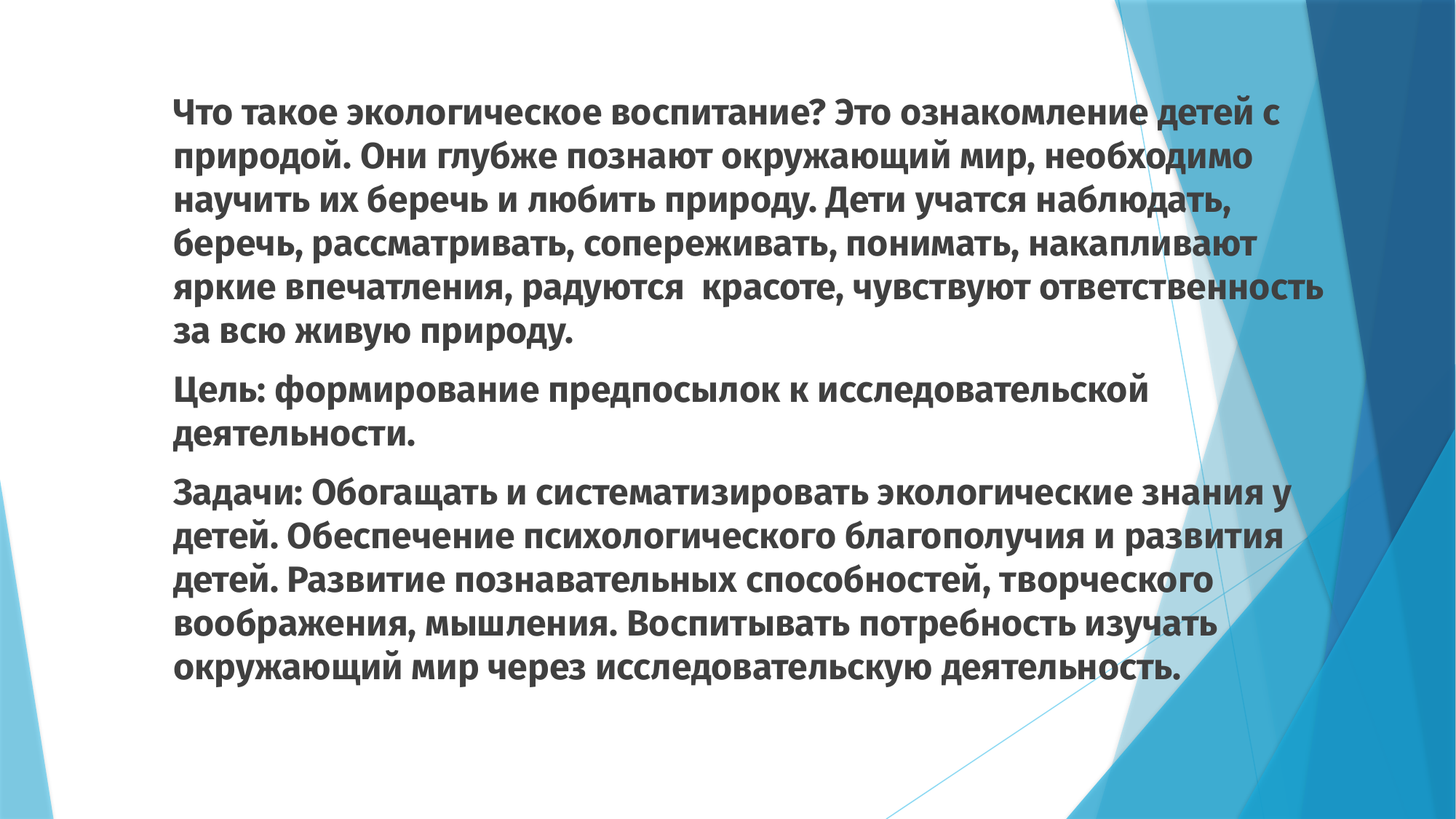

Что такое экологическое воспитание? Это ознакомление детей с природой. Они глубже познают окружающий мир, необходимо научить их беречь и любить природу. Дети учатся наблюдать, беречь, рассматривать, сопереживать, понимать, накапливают яркие впечатления, радуются  красоте, чувствуют ответственность за всю живую природу.
Цель: формирование предпосылок к исследовательской деятельности.
Задачи: Обогащать и систематизировать экологические знания у детей. Обеспечение психологического благополучия и развития детей. Развитие познавательных способностей, творческого воображения, мышления. Воспитывать потребность изучать окружающий мир через исследовательскую деятельность.

#